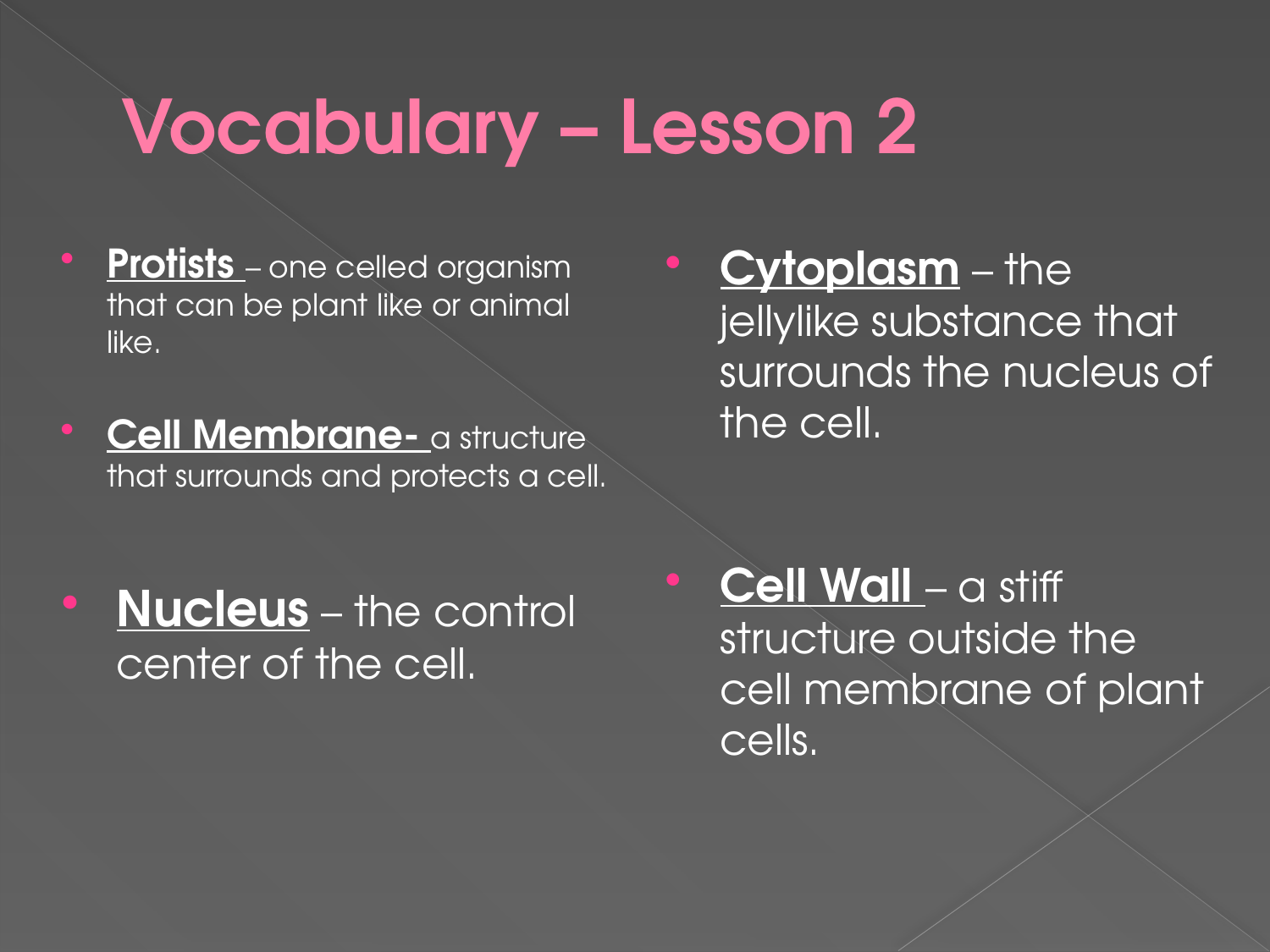

# Vocabulary – Lesson 2
Protists – one celled organism that can be plant like or animal like.

Cell Membrane- a structure that surrounds and protects a cell.
Cytoplasm – the jellylike substance that surrounds the nucleus of the cell.
Cell Wall – a stiff structure outside the cell membrane of plant cells.

Nucleus – the control center of the cell.